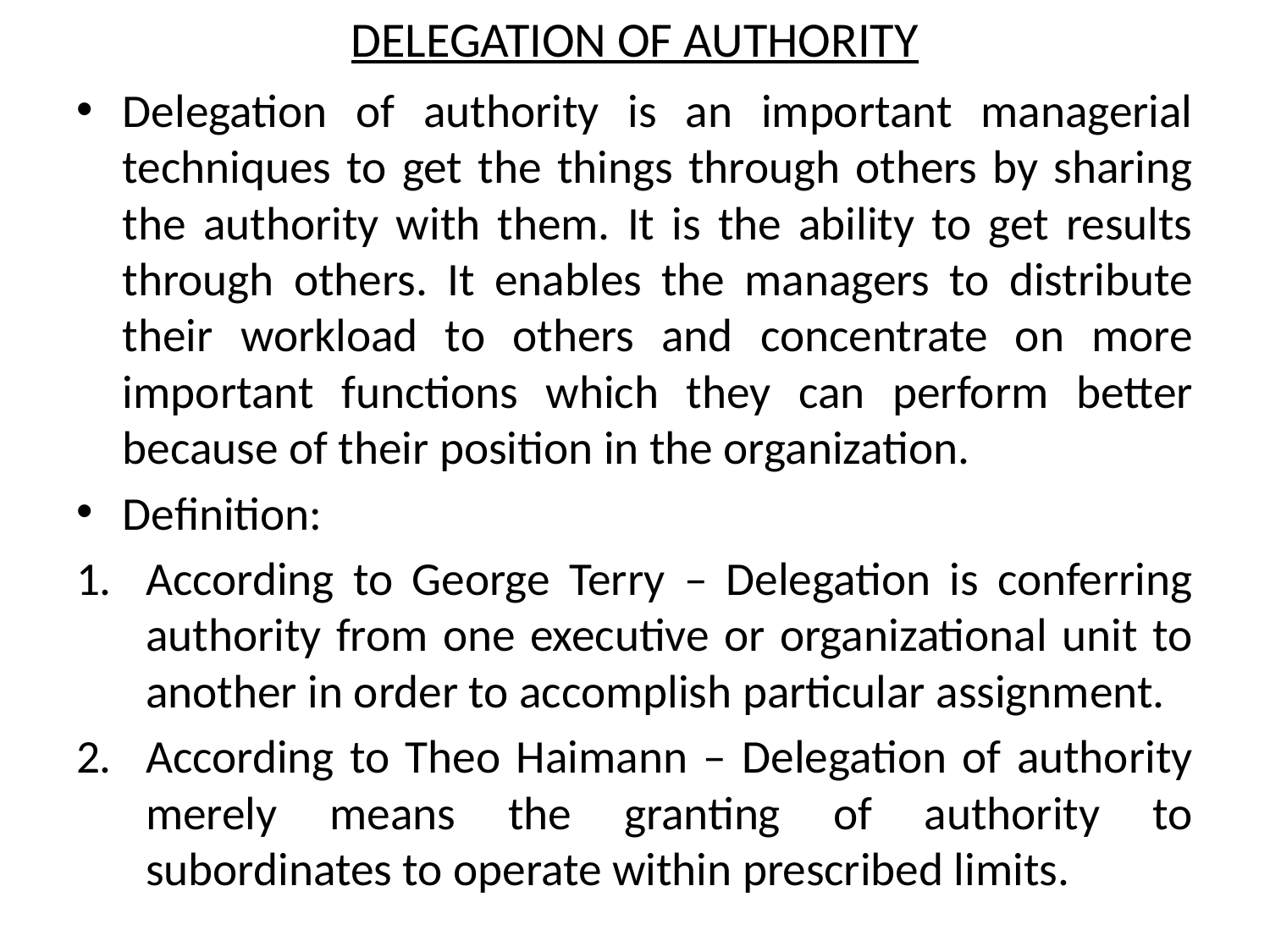

# DELEGATION OF AUTHORITY
Delegation of authority is an important managerial techniques to get the things through others by sharing the authority with them. It is the ability to get results through others. It enables the managers to distribute their workload to others and concentrate on more important functions which they can perform better because of their position in the organization.
Definition:
According to George Terry – Delegation is conferring authority from one executive or organizational unit to another in order to accomplish particular assignment.
According to Theo Haimann – Delegation of authority merely means the granting of authority to subordinates to operate within prescribed limits.